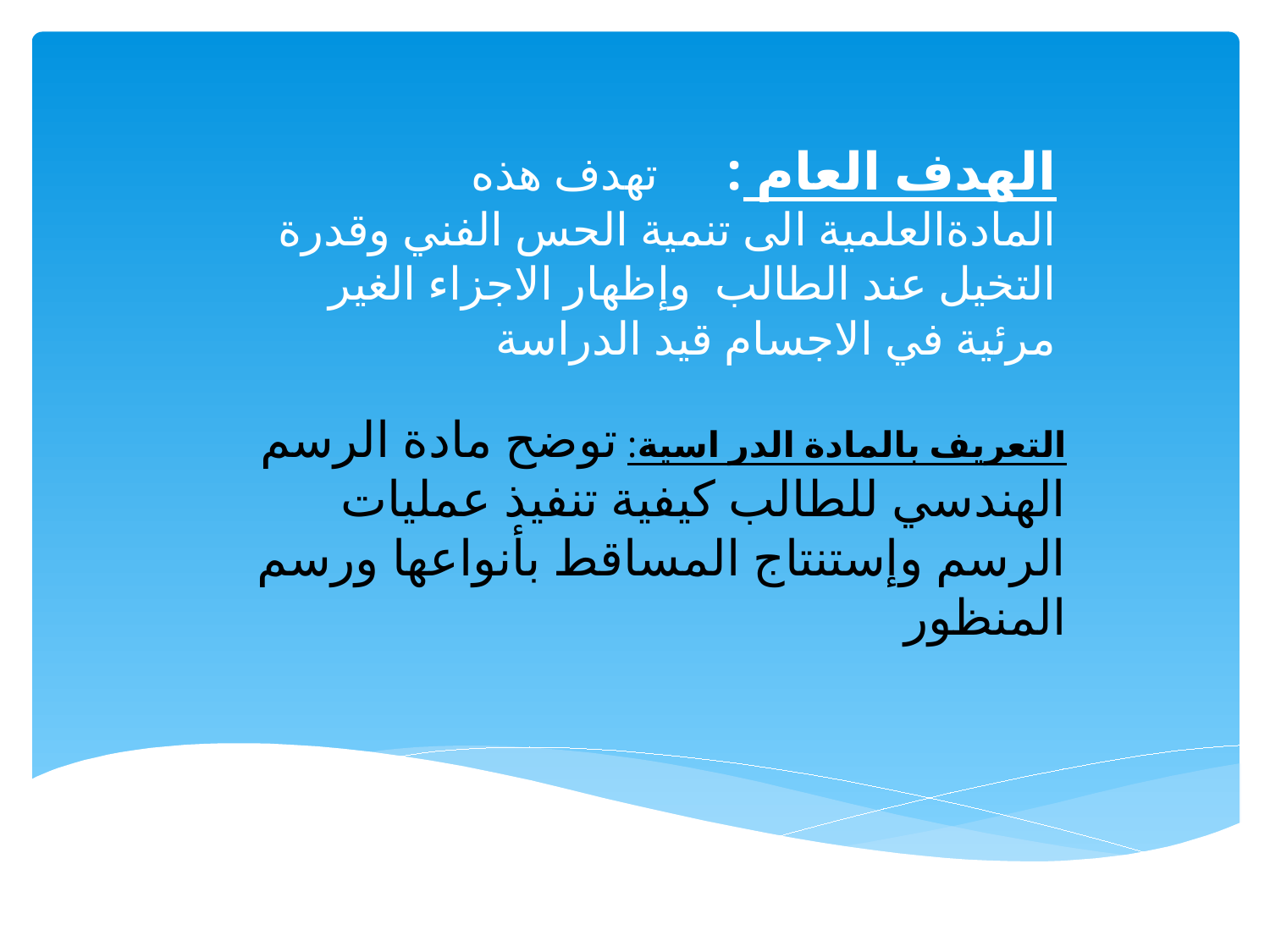

# الهدف العام :     تهدف هذه المادةالعلمية الى تنمية الحس الفني وقدرة التخيل عند الطالب  وإظهار الاجزاء الغير مرئية في الاجسام قيد الدراسة
التعريف بالمادة الدر اسية: توضح مادة الرسم الهندسي للطالب كيفية تنفيذ عمليات الرسم وإستنتاج المساقط بأنواعها ورسم المنظور